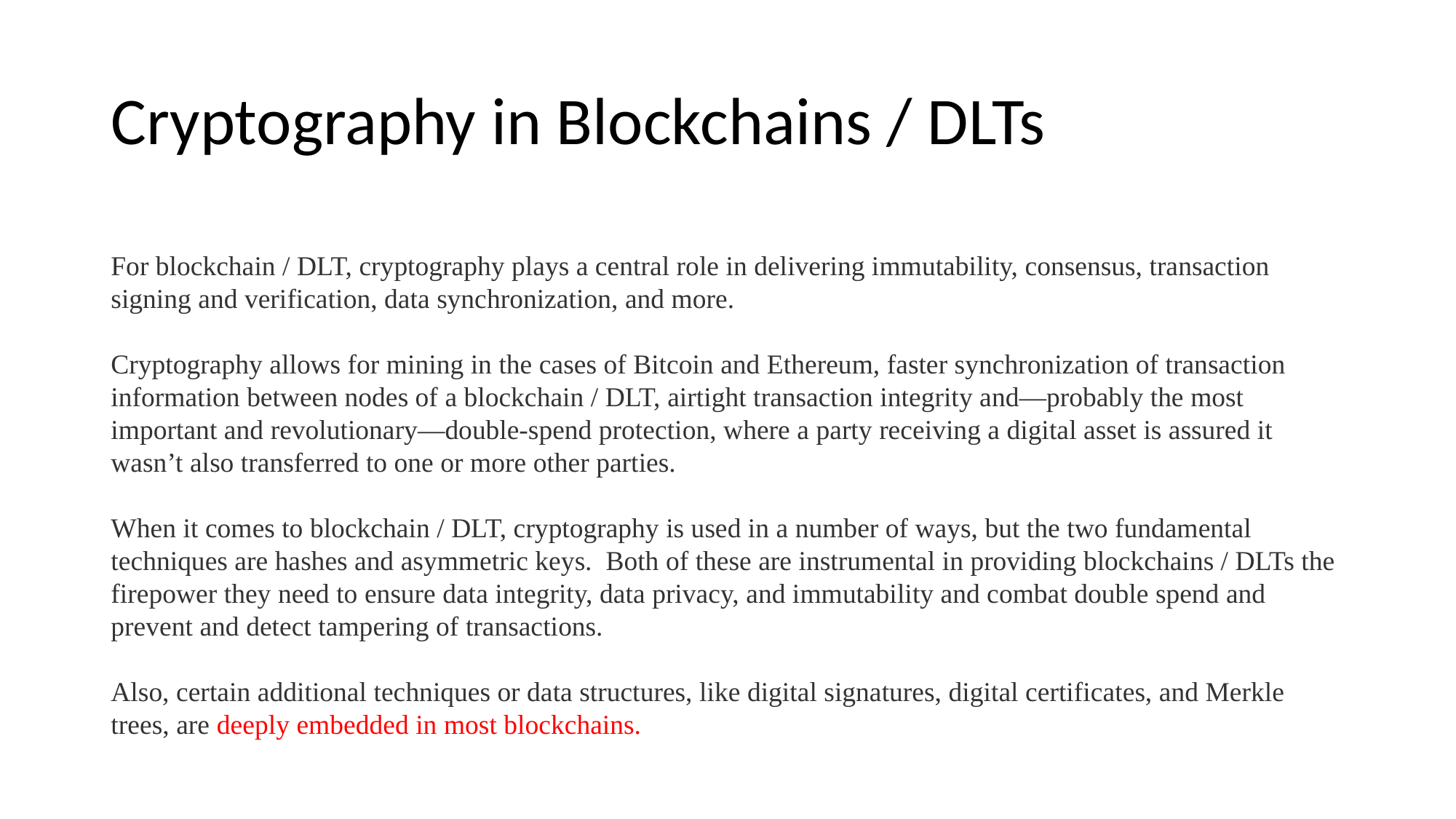

# Cryptography in Blockchains / DLTs
For blockchain / DLT, cryptography plays a central role in delivering immutability, consensus, transaction signing and verification, data synchronization, and more.

Cryptography allows for mining in the cases of Bitcoin and Ethereum, faster synchronization of transaction information between nodes of a blockchain / DLT, airtight transaction integrity and—probably the most important and revolutionary—double-spend protection, where a party receiving a digital asset is assured it wasn’t also transferred to one or more other parties.

When it comes to blockchain / DLT, cryptography is used in a number of ways, but the two fundamental techniques are hashes and asymmetric keys.  Both of these are instrumental in providing blockchains / DLTs the firepower they need to ensure data integrity, data privacy, and immutability and combat double spend and prevent and detect tampering of transactions.

Also, certain additional techniques or data structures, like digital signatures, digital certificates, and Merkle trees, are deeply embedded in most blockchains.